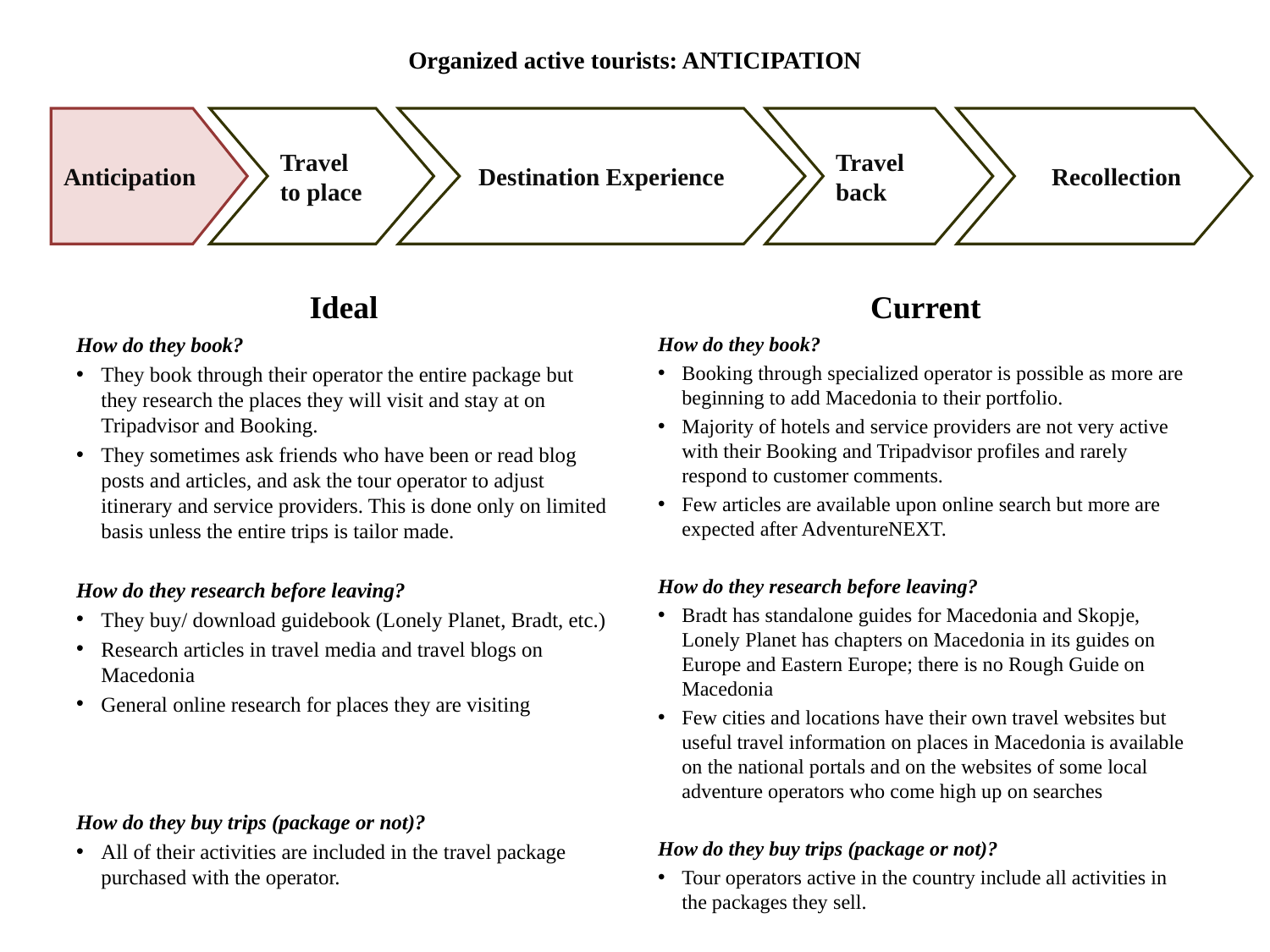

# Organized active tourists: ANTICIPATION
Anticipation
Travel to place
Destination Experience
Travel back
    Recollection
Ideal
Current
How do they book?
They book through their operator the entire package but they research the places they will visit and stay at on Tripadvisor and Booking.
They sometimes ask friends who have been or read blog posts and articles, and ask the tour operator to adjust itinerary and service providers. This is done only on limited basis unless the entire trips is tailor made.

How do they research before leaving?
They buy/ download guidebook (Lonely Planet, Bradt, etc.)
Research articles in travel media and travel blogs on Macedonia
General online research for places they are visiting

How do they buy trips (package or not)?
All of their activities are included in the travel package purchased with the operator.

How do they book?
Booking through specialized operator is possible as more are beginning to add Macedonia to their portfolio.
Majority of hotels and service providers are not very active with their Booking and Tripadvisor profiles and rarely respond to customer comments.
Few articles are available upon online search but more are expected after AdventureNEXT.

How do they research before leaving?
Bradt has standalone guides for Macedonia and Skopje, Lonely Planet has chapters on Macedonia in its guides on Europe and Eastern Europe; there is no Rough Guide on Macedonia
Few cities and locations have their own travel websites but useful travel information on places in Macedonia is available on the national portals and on the websites of some local adventure operators who come high up on searches

How do they buy trips (package or not)?
Tour operators active in the country include all activities in the packages they sell.